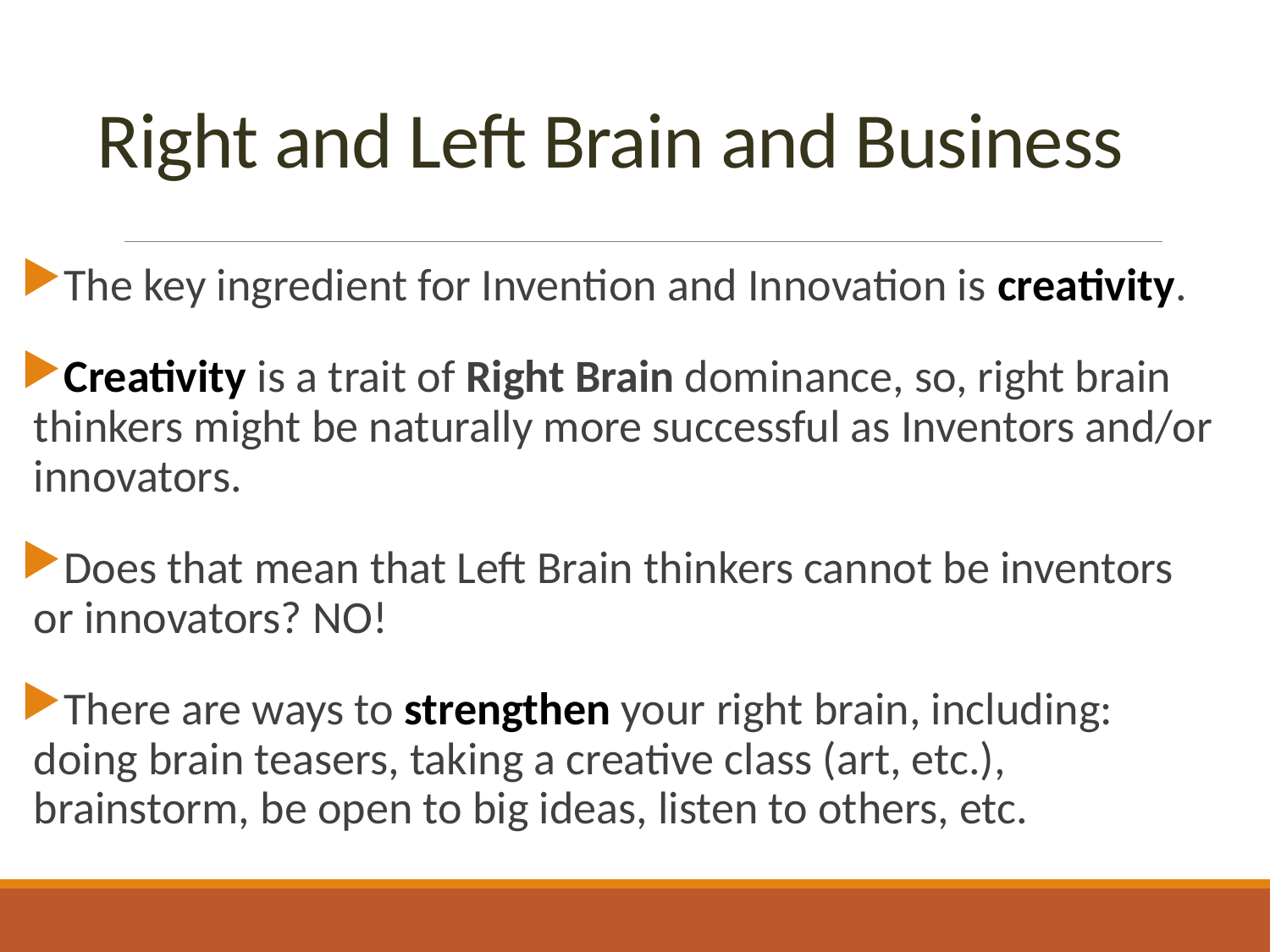

# Right and Left Brain and Business
The key ingredient for Invention and Innovation is creativity.
Creativity is a trait of Right Brain dominance, so, right brain thinkers might be naturally more successful as Inventors and/or innovators.
Does that mean that Left Brain thinkers cannot be inventors or innovators? NO!
There are ways to strengthen your right brain, including: doing brain teasers, taking a creative class (art, etc.), brainstorm, be open to big ideas, listen to others, etc.